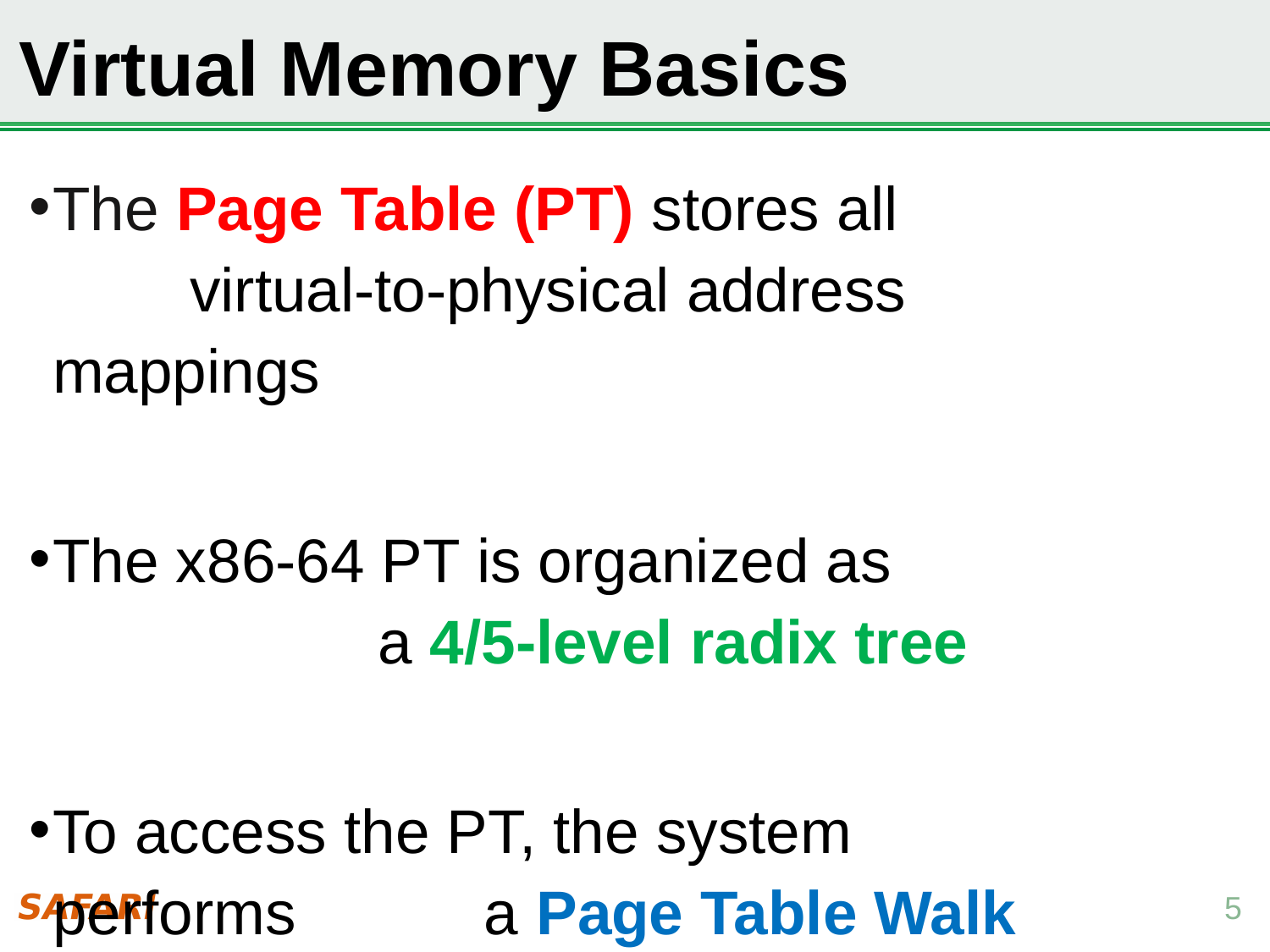

# Virtual Memory Basics
The Page Table (PT) stores all                 virtual-to-physical address mappings

The x86-64 PT is organized as                            a 4/5-level radix tree

To access the PT, the system performs           a Page Table Walk (PTW)

5